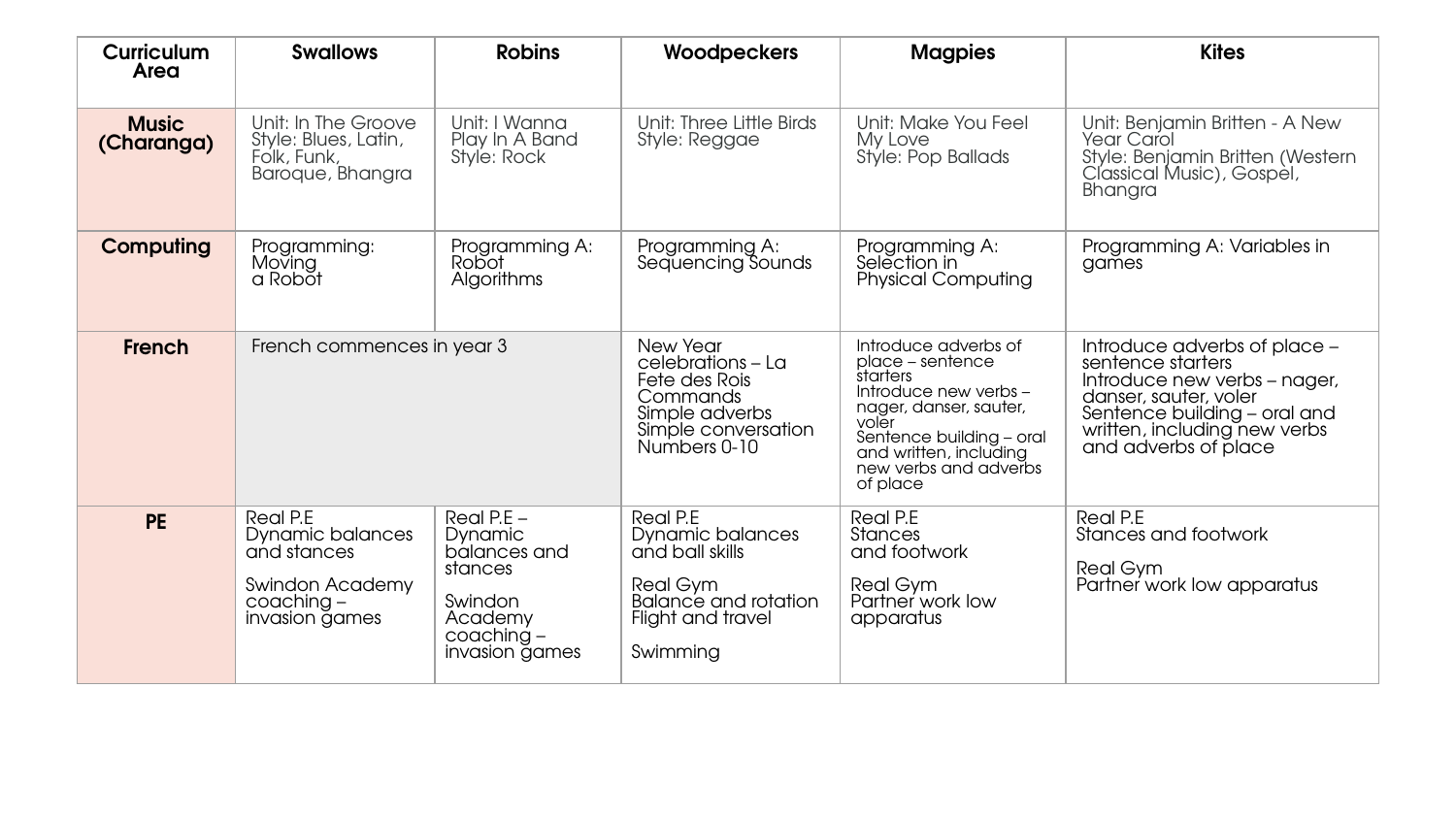

| Curriculum Area | Swallows | Robins | Woodpeckers | Magpies | Kites |
| --- | --- | --- | --- | --- | --- |
| Music (Charanga) | Unit: In The Groove Style: Blues, Latin, Folk, Funk, Baroque, Bhangra | Unit: I Wanna Play In A Band Style: Rock | Unit: Three Little Birds Style: Reggae | Unit: Make You Feel My Love Style: Pop Ballads | Unit: Benjamin Britten - A New Year Carol Style: Benjamin Britten (Western Classical Music), Gospel, Bhangra |
| Computing | Programming: Moving a Robot | Programming A: Robot Algorithms | Programming A: Sequencing Sounds | Programming A: Selection in Physical Computing | Programming A: Variables in games |
| French | French commences in year 3 |  | New Year celebrations – La Fete des Rois Commands Simple adverbs Simple conversation Numbers 0-10 | Introduce adverbs of place – sentence starters  Introduce new verbs – nager, danser, sauter, voler  Sentence building – oral and written, including new verbs and adverbs of place | Introduce adverbs of place – sentence starters  Introduce new verbs – nager, danser, sauter, voler  Sentence building – oral and written, including new verbs and adverbs of place |
| PE | Real P.E Dynamic balances and stances Swindon Academy coaching – invasion games | Real P.E – Dynamic balances and stances Swindon Academy coaching – invasion games | Real P.E Dynamic balances and ball skills Real Gym Balance and rotation Flight and travel Swimming | Real P.E Stances and footwork Real Gym Partner work low apparatus | Real P.E Stances and footwork Real Gym Partner work low apparatus |